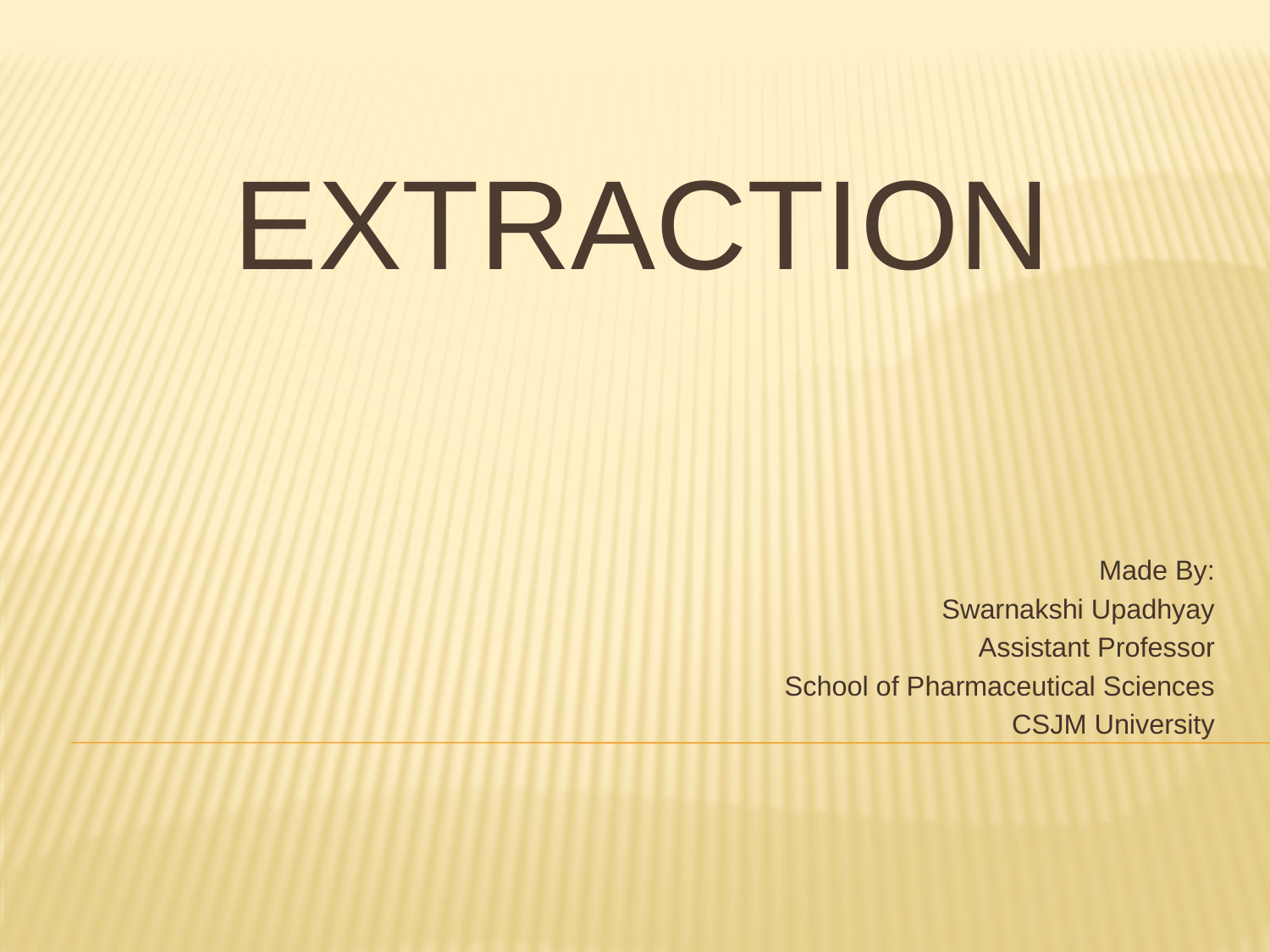

# EXTRACTION
Made By:
Swarnakshi Upadhyay
Assistant Professor
School of Pharmaceutical Sciences
CSJM University